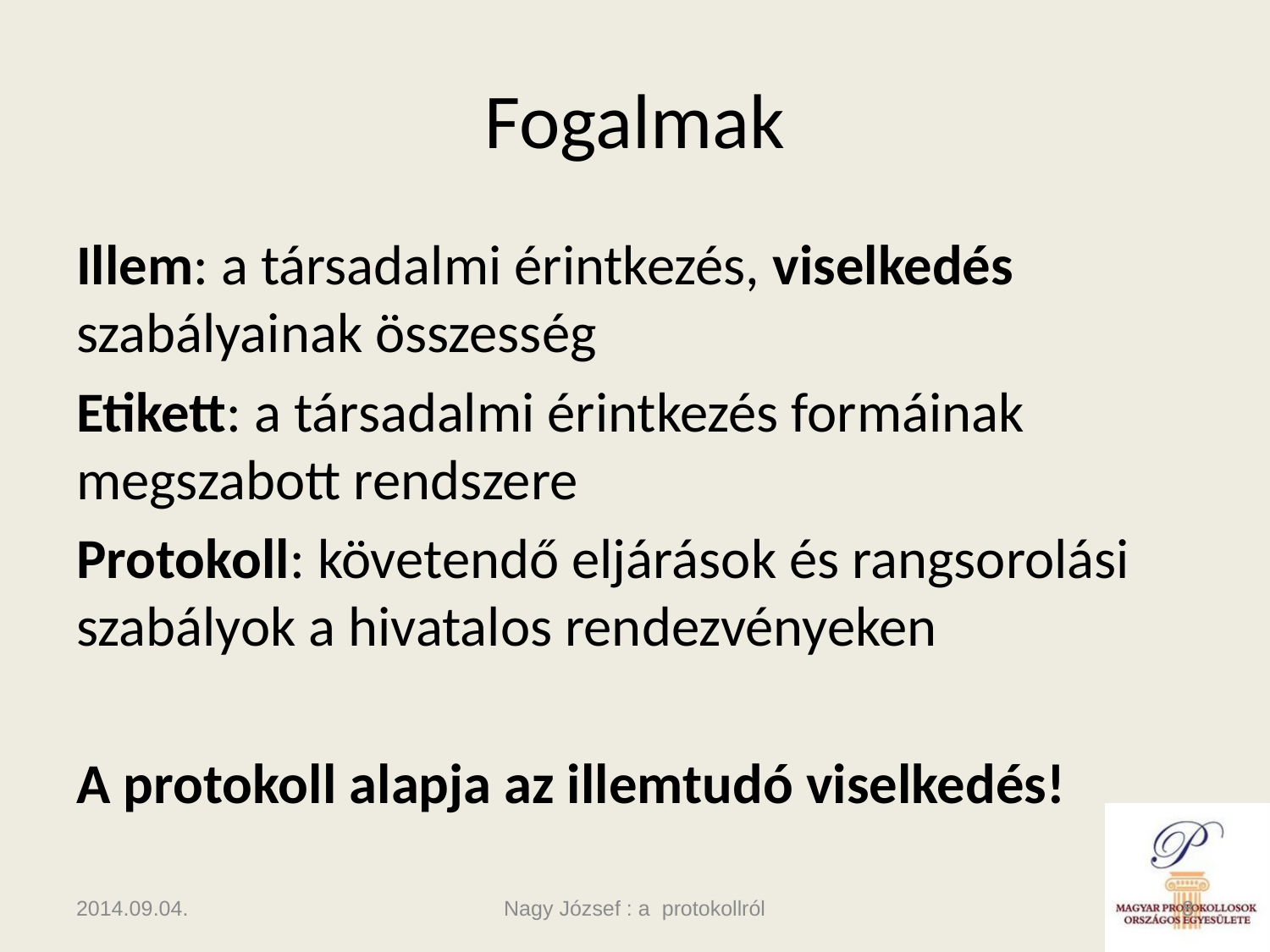

# Fogalmak
Illem: a társadalmi érintkezés, viselkedés szabályainak összesség
Etikett: a társadalmi érintkezés formáinak megszabott rendszere
Protokoll: követendő eljárások és rangsorolási szabályok a hivatalos rendezvényeken

A protokoll alapja az illemtudó viselkedés!
2014.09.04.
Nagy József : a  protokollról
8